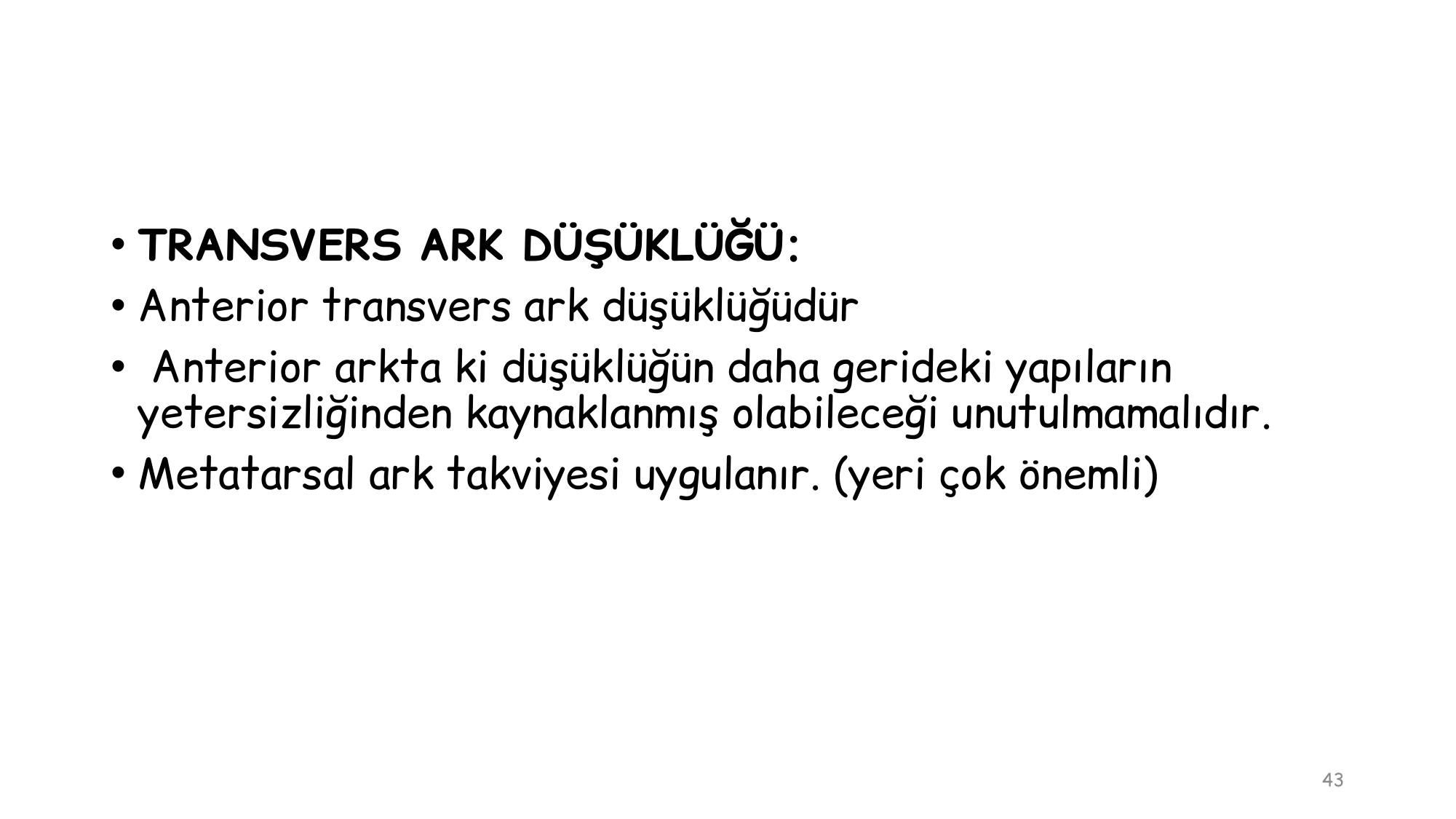

#
TRANSVERS ARK DÜŞÜKLÜĞÜ:
Anterior transvers ark düşüklüğüdür
 Anterior arkta ki düşüklüğün daha gerideki yapıların yetersizliğinden kaynaklanmış olabileceği unutulmamalıdır.
Metatarsal ark takviyesi uygulanır. (yeri çok önemli)
43